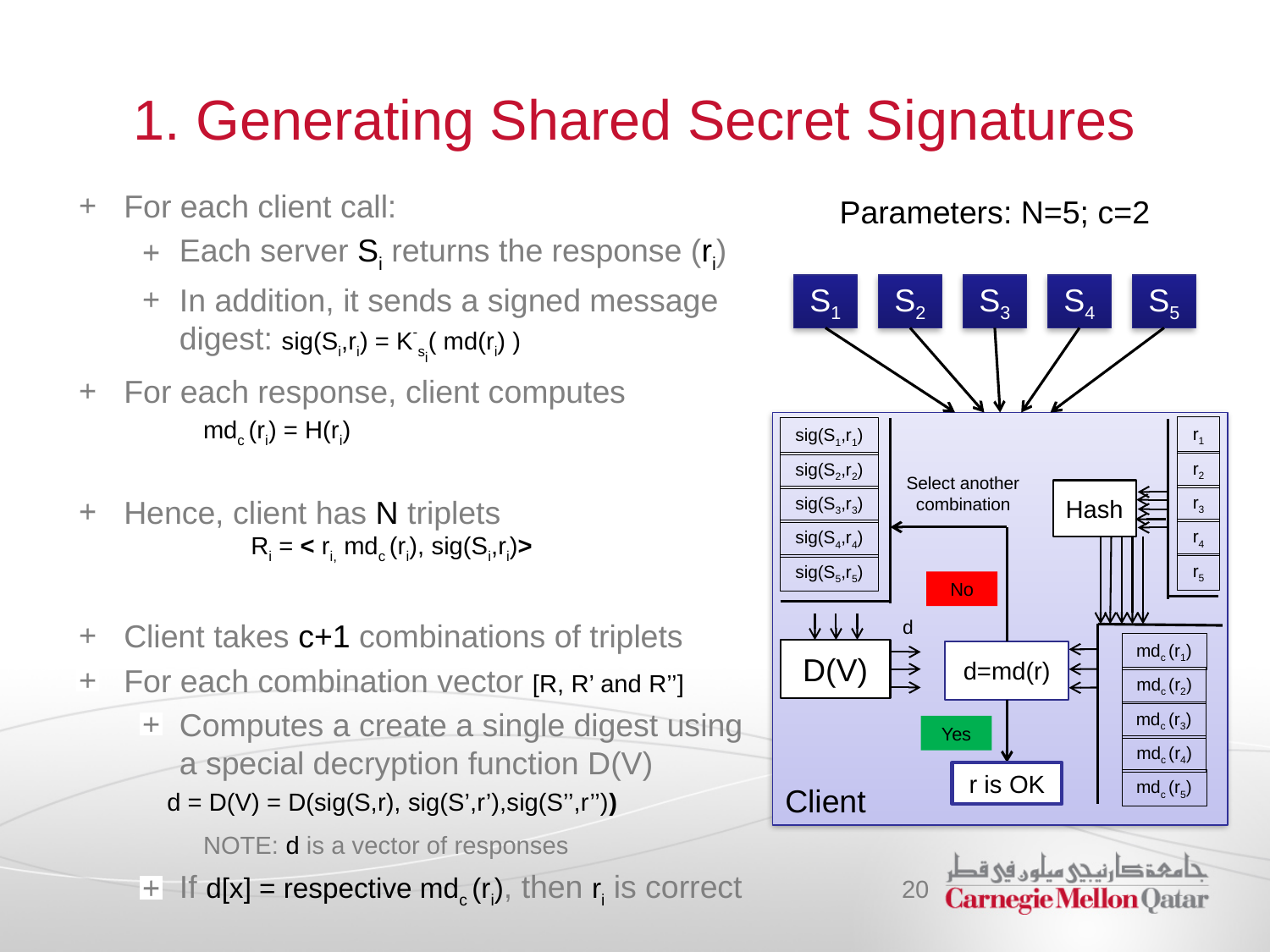

# 1. Generating Shared Secret Signatures
For each client call:
Each server Si returns the response (ri)
In addition, it sends a signed message
digest: sig(Si,ri) = K-si( md(ri) )
For each response, client computes
	mdc (ri) = H(ri)

Hence, client has N triplets
	Ri = < ri, mdc (ri), sig(Si,ri)>

Client takes c+1 combinations of triplets
For each combination vector [R, R’ and R’’]
Computes a create a single digest using
a special decryption function D(V)
             d = D(V) = D(sig(S,r), sig(S’,r’),sig(S’’,r’’))
	NOTE: d is a vector of responses
If d[x] = respective mdc (ri), then ri is correct
Parameters: N=5; c=2
S1
S2
S3
S4
S5
Client
r1
sig(S1,r1)
r2
sig(S2,r2)
Select another combination
Hash
r3
sig(S3,r3)
r4
sig(S4,r4)
r5
sig(S5,r5)
No
d
mdc (r1)
D(V)
d=md(r)
mdc (r2)
mdc (r3)
Yes
mdc (r4)
r is OK
mdc (r5)
20